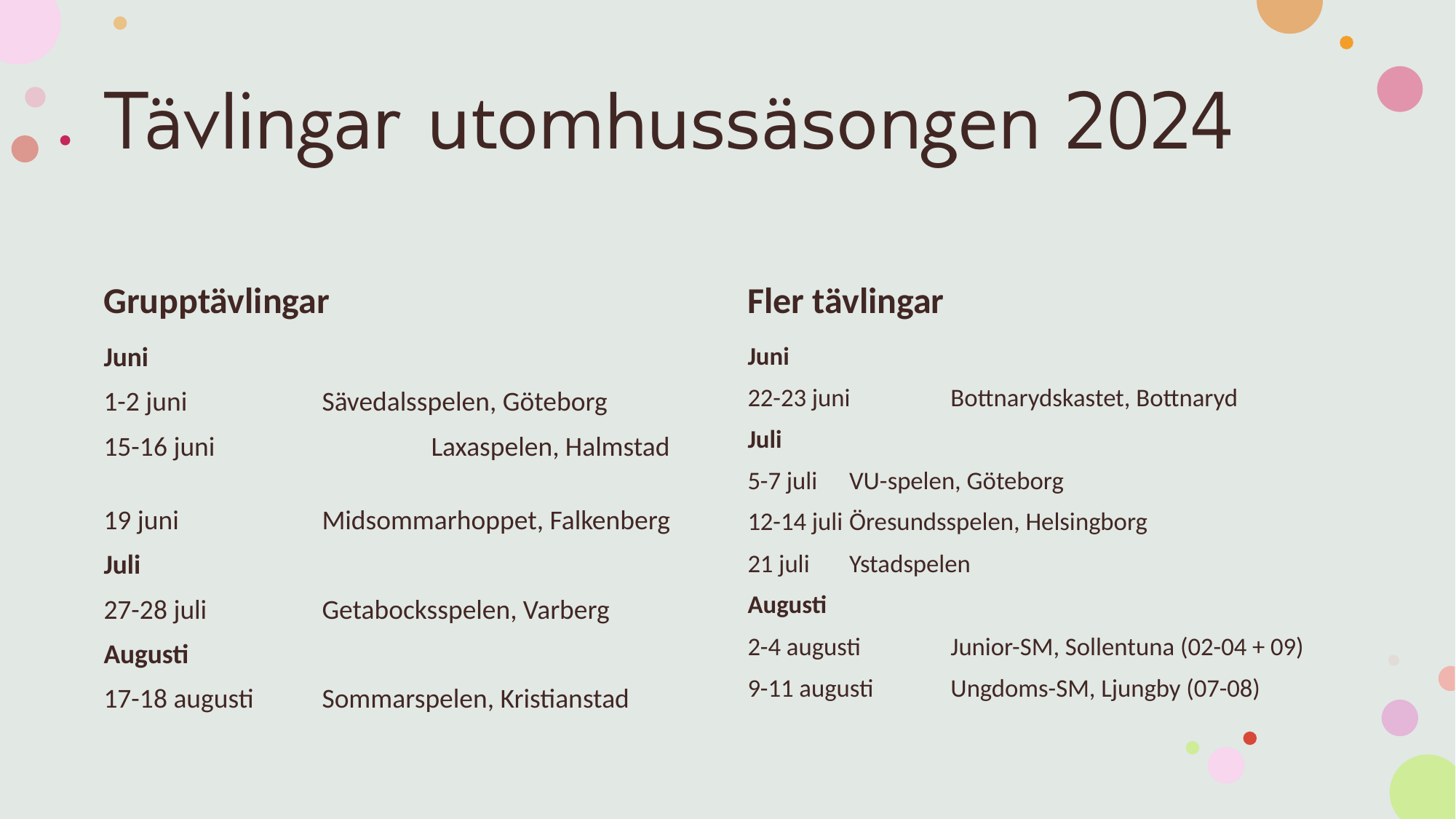

# Tävlingar utomhussäsongen 2024
Grupptävlingar
Fler tävlingar
Juni
1-2 juni		Sävedalsspelen, Göteborg
15-16 juni		Laxaspelen, Halmstad
19 juni		Midsommarhoppet, Falkenberg
Juli
27-28 juli		Getabocksspelen, Varberg
Augusti
17-18 augusti	Sommarspelen, Kristianstad
Juni
22-23 juni		Bottnarydskastet, Bottnaryd
Juli
5-7 juli		VU-spelen, Göteborg
12-14 juli		Öresundsspelen, Helsingborg
21 juli		Ystadspelen
Augusti
2-4 augusti		Junior-SM, Sollentuna (02-04 + 09)
9-11 augusti	Ungdoms-SM, Ljungby (07-08)